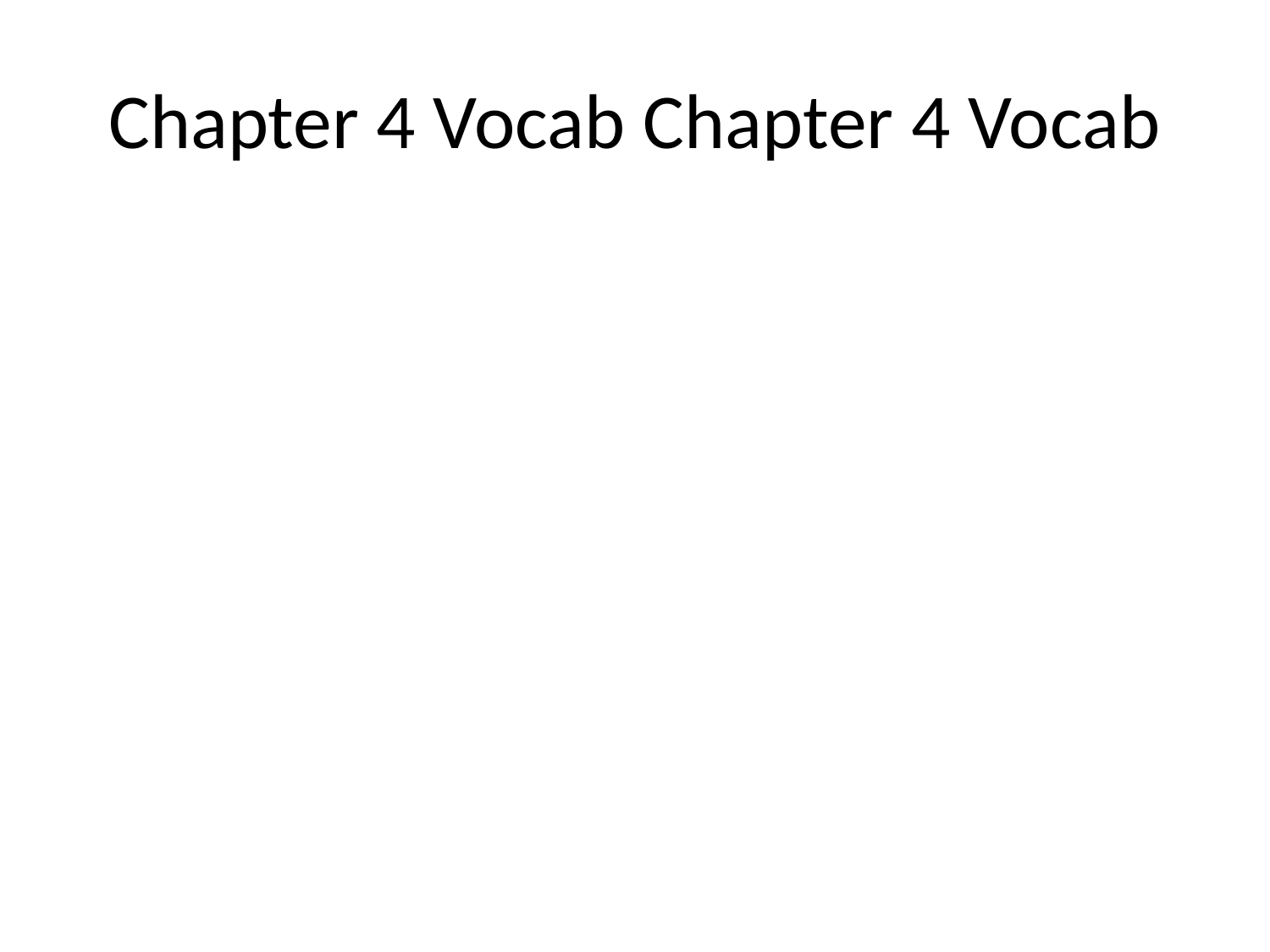

# Chapter 4 Vocab Chapter 4 Vocab